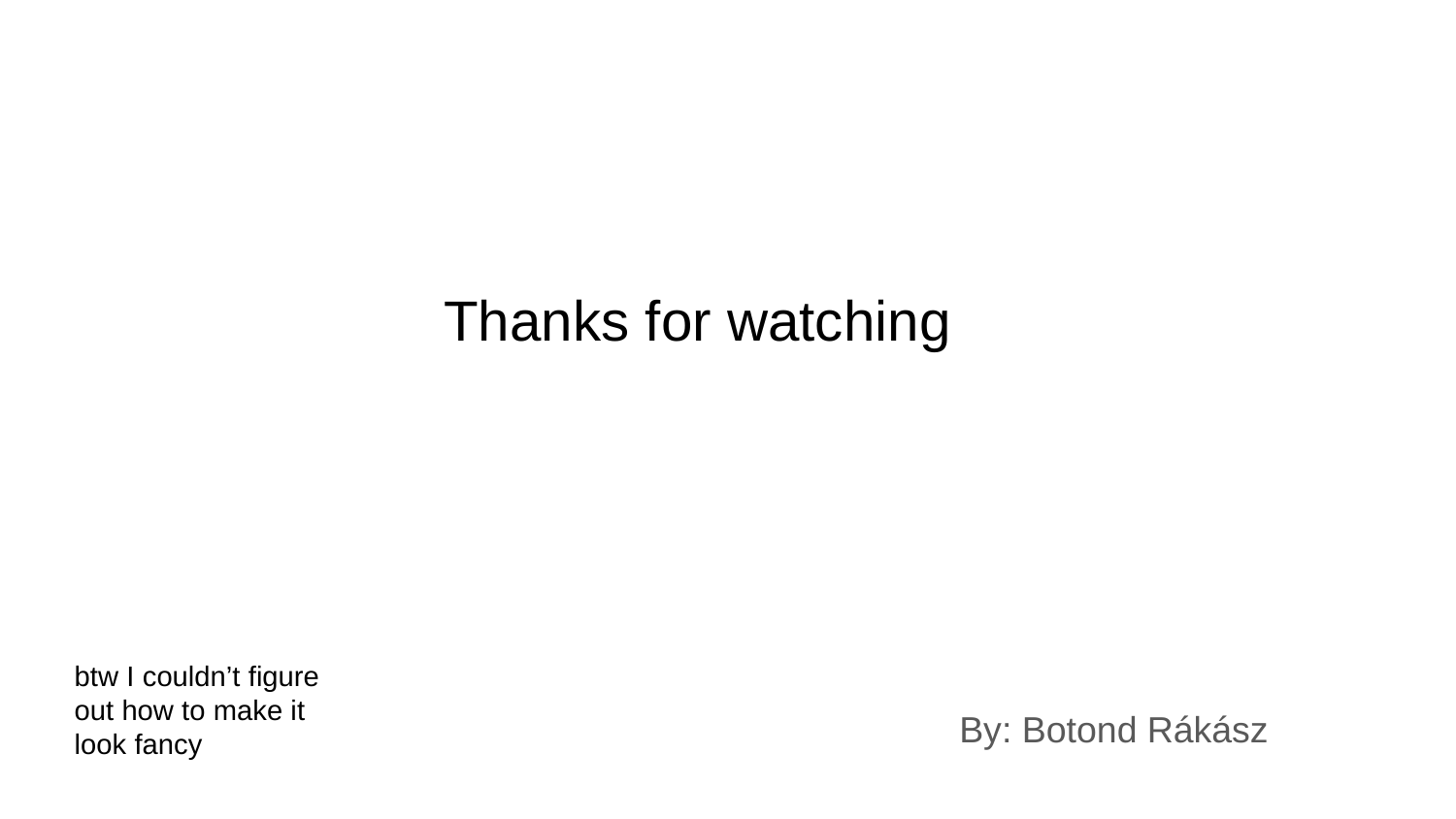

# Thanks for watching
btw I couldn’t figure out how to make it look fancy
By: Botond Rákász